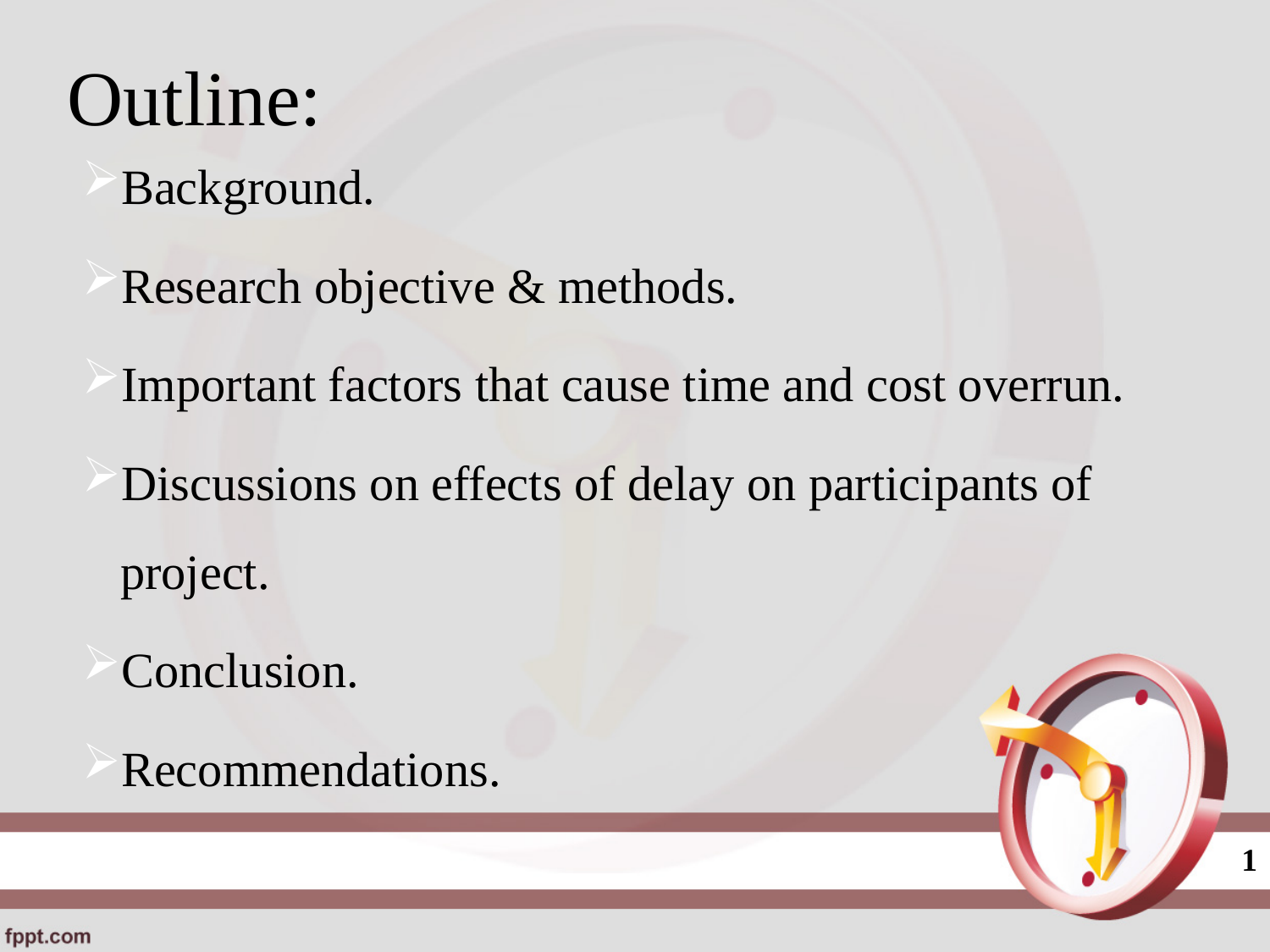

# Outline:
Background.
Research objective & methods.
Important factors that cause time and cost overrun.
Discussions on effects of delay on participants of project.
Conclusion.
Recommendations.

1